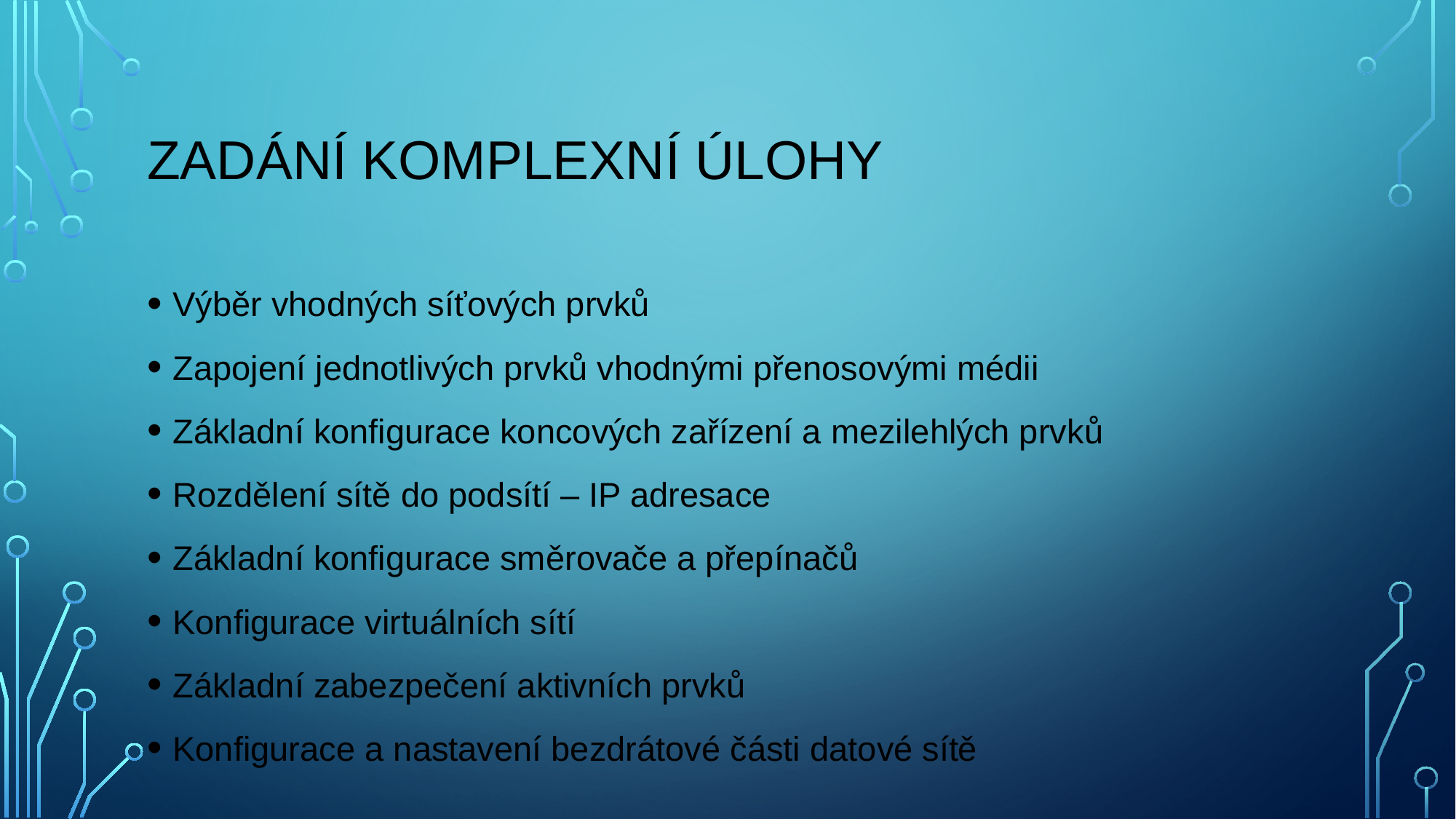

# Zadání komplexní úlohy
Výběr vhodných síťových prvků
Zapojení jednotlivých prvků vhodnými přenosovými médii
Základní konfigurace koncových zařízení a mezilehlých prvků
Rozdělení sítě do podsítí – IP adresace
Základní konfigurace směrovače a přepínačů
Konfigurace virtuálních sítí
Základní zabezpečení aktivních prvků
Konfigurace a nastavení bezdrátové části datové sítě